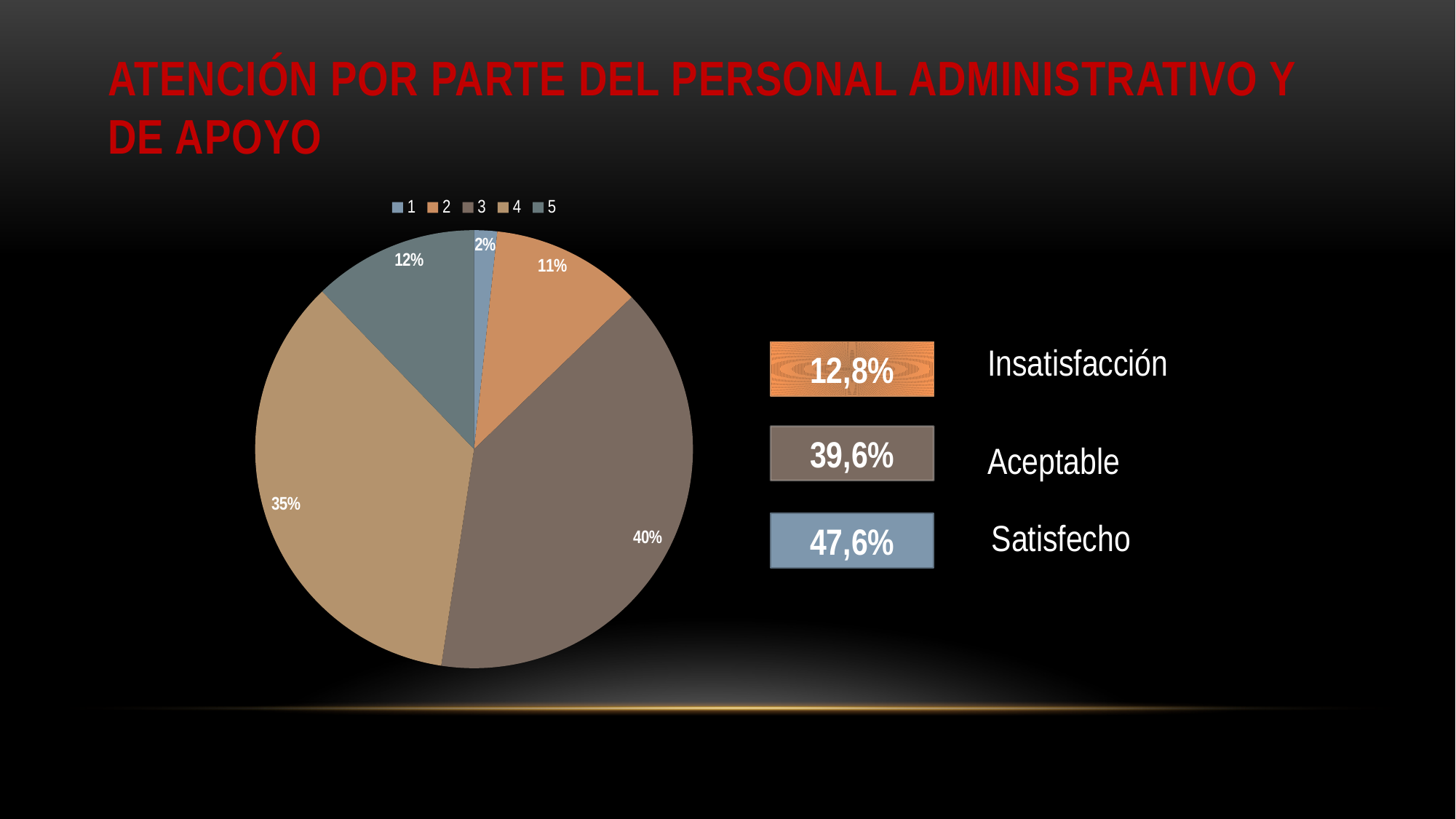

# Atención por parte del personal administrativo y de apoyo

### Chart

| Category | Columna1 |
|---|---|
| 1 | 1.7 |
| 2 | 11.1 |
| 3 | 39.6 |
| 4 | 35.4 |
| 5 | 12.2 |
Insatisfacción
12,8%
39,6%
Aceptable
Satisfecho
47,6%